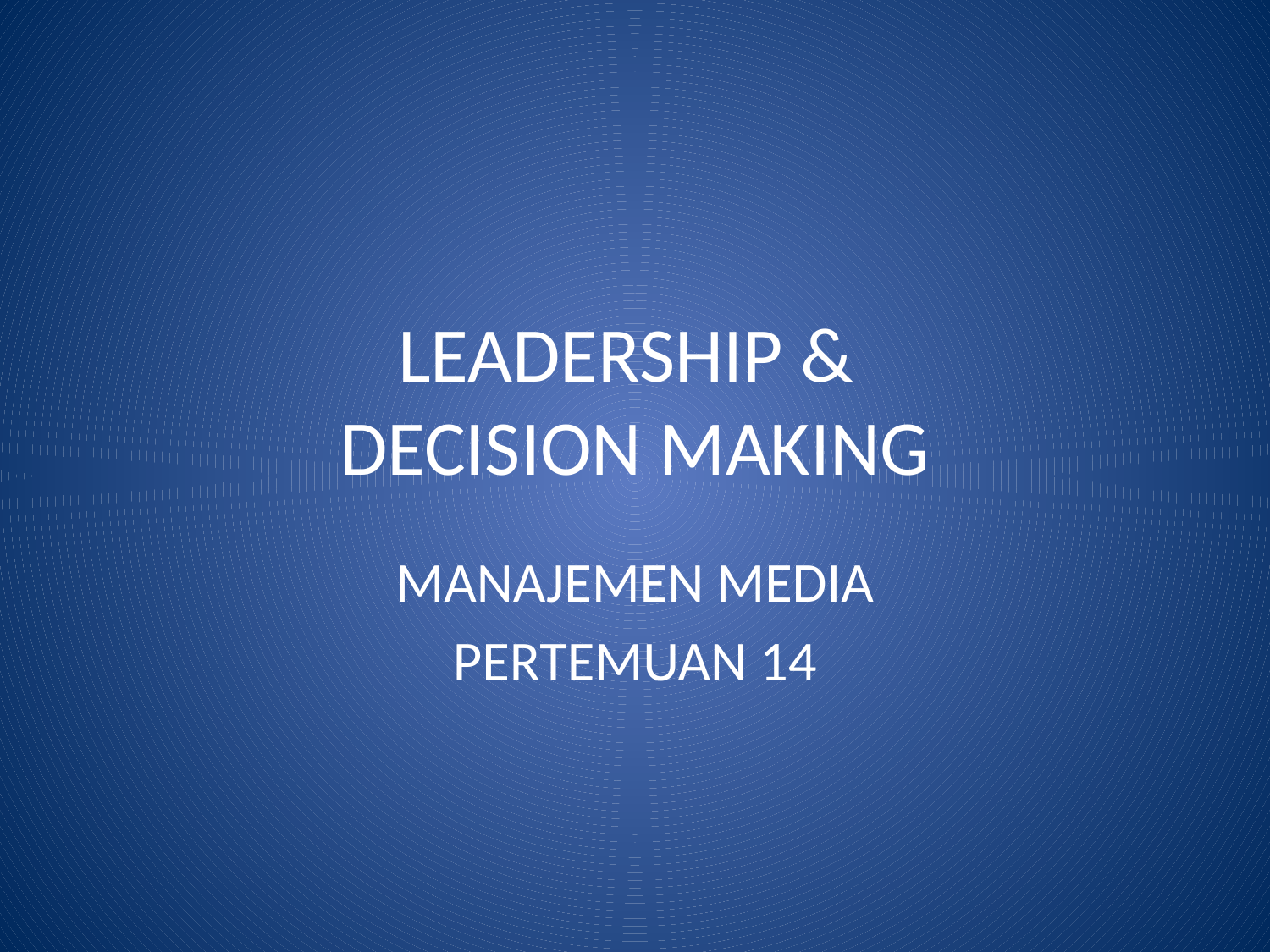

# LEADERSHIP & DECISION MAKING
MANAJEMEN MEDIA
PERTEMUAN 14